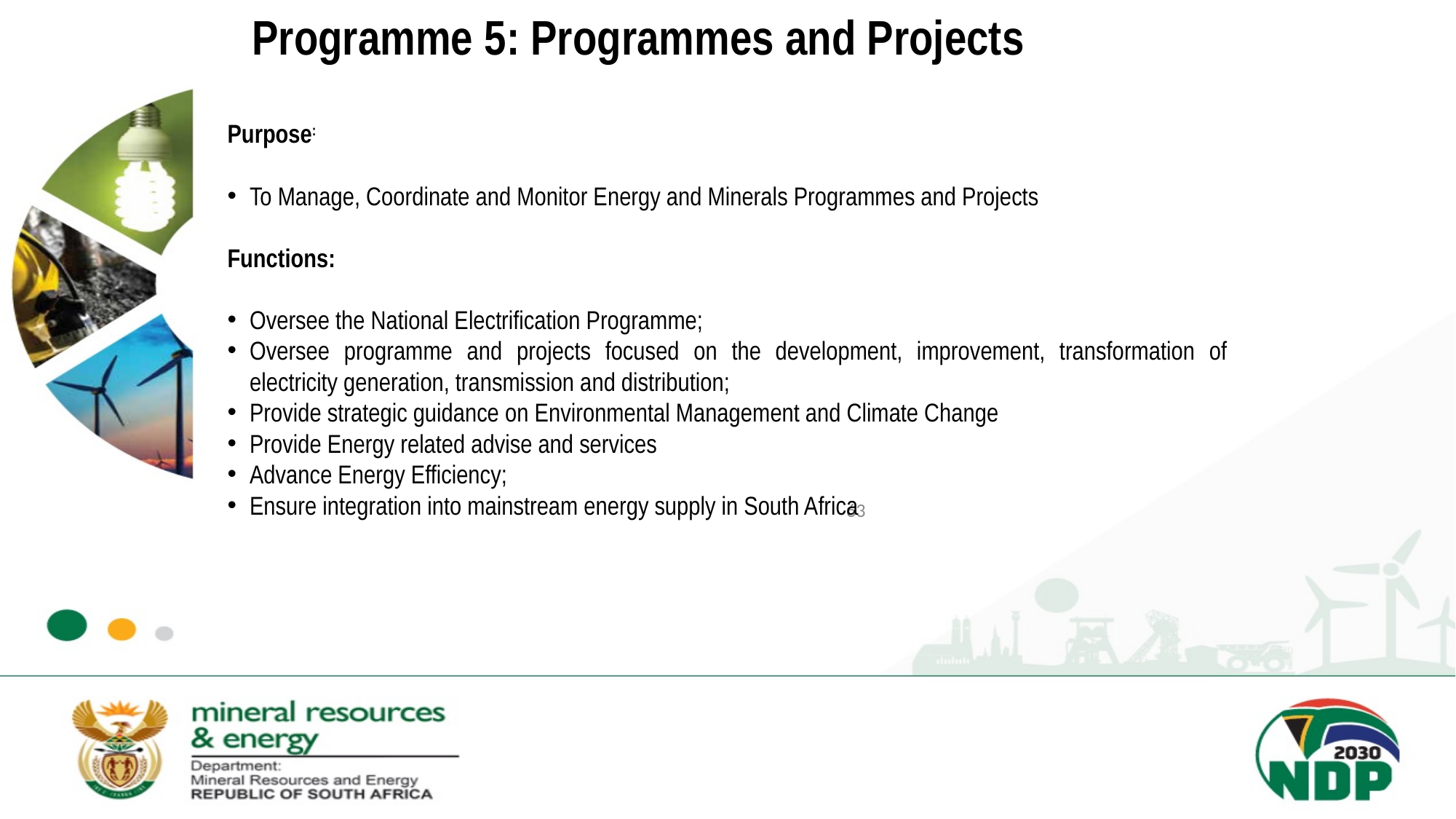

# Programme 5: Programmes and Projects
Purpose:

To Manage, Coordinate and Monitor Energy and Minerals Programmes and Projects

Functions:

Oversee the National Electrification Programme;
Oversee programme and projects focused on the development, improvement, transformation of electricity generation, transmission and distribution;
Provide strategic guidance on Environmental Management and Climate Change
Provide Energy related advise and services
Advance Energy Efficiency;
Ensure integration into mainstream energy supply in South Africa

)
63